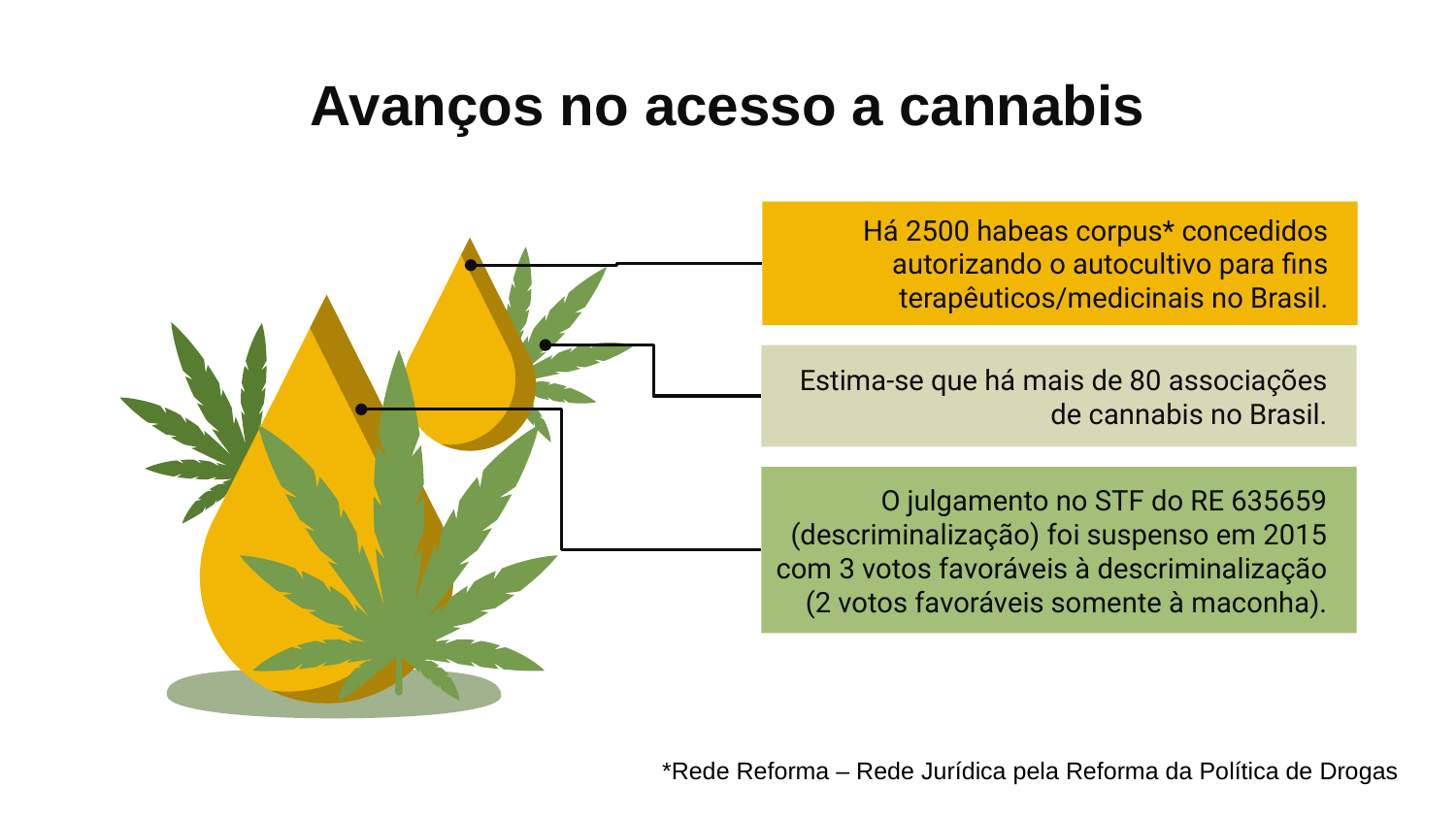

# Avanços no acesso a cannabis
Há 2500 habeas corpus* concedidos autorizando o autocultivo para fins terapêuticos/medicinais no Brasil.

Estima-se que há mais de 80 associações de cannabis no Brasil.

O julgamento no STF do RE 635659 (descriminalização) foi suspenso em 2015 com 3 votos favoráveis à descriminalização (2 votos favoráveis somente à maconha).

*Rede Reforma – Rede Jurídica pela Reforma da Política de Drogas